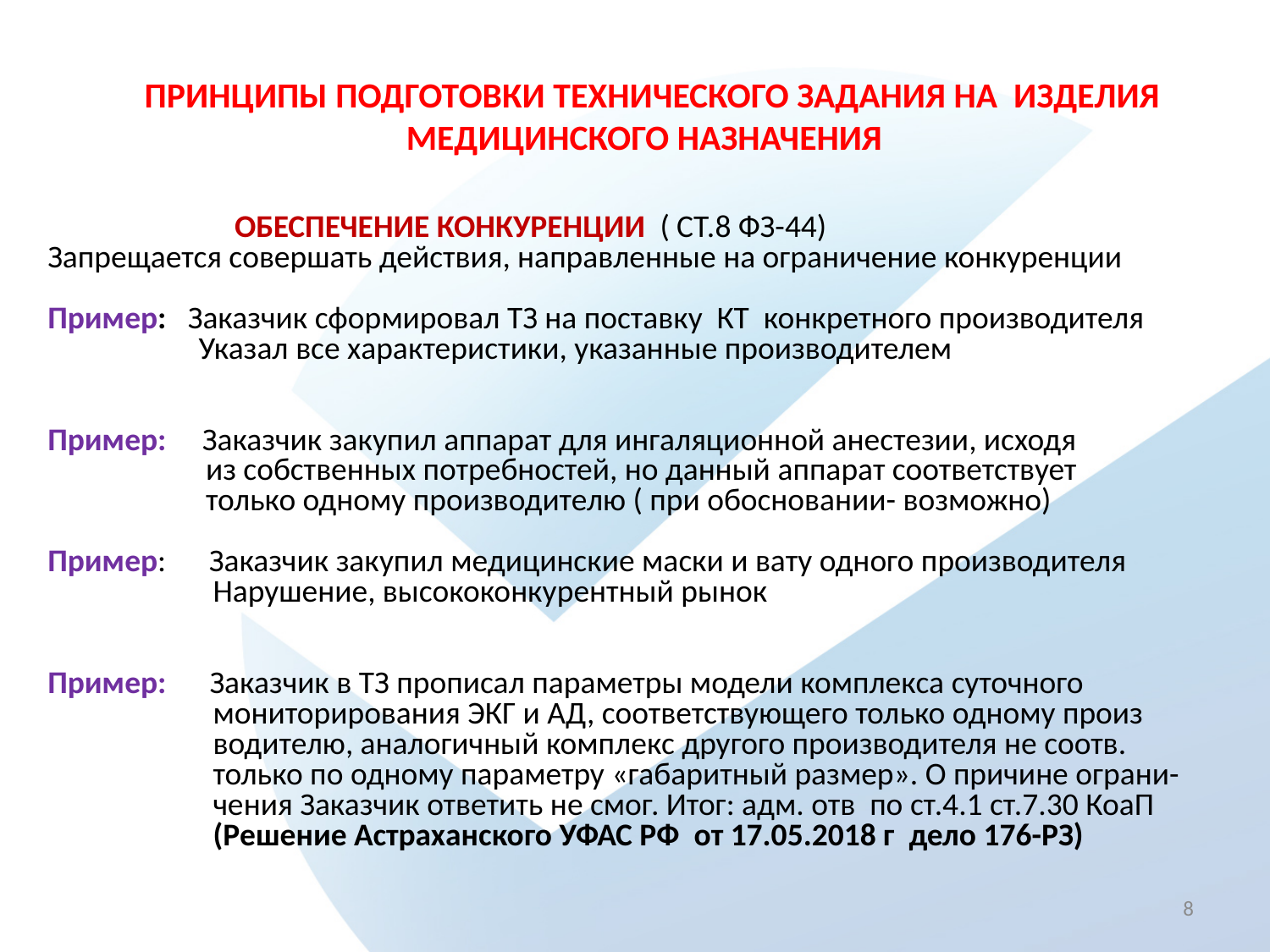

# ПРИНЦИПЫ ПОДГОТОВКИ ТЕХНИЧЕСКОГО ЗАДАНИЯ НА  ИЗДЕЛИЯ МЕДИЦИНСКОГО НАЗНАЧЕНИЯ

                          ОБЕСПЕЧЕНИЕ КОНКУРЕНЦИИ  ( СТ.8 ФЗ-44)
Запрещается совершать действия, направленные на ограничение конкуренции

Пример:   Заказчик сформировал ТЗ на поставку  КТ  конкретного производителя
                     Указал все характеристики, указанные производителем

Пример:     Заказчик закупил аппарат для ингаляционной анестезии, исходя
                      из собственных потребностей, но данный аппарат соответствует
                      только одному производителю ( при обосновании- возможно)

Пример:      Заказчик закупил медицинские маски и вату одного производителя
                       Нарушение, высококонкурентный рынок

Пример:      Заказчик в ТЗ прописал параметры модели комплекса суточного
                       мониторирования ЭКГ и АД, соответствующего только одному произ
                       водителю, аналогичный комплекс другого производителя не соотв.
                       только по одному параметру «габаритный размер». О причине ограни-
                       чения Заказчик ответить не смог. Итог: адм. отв  по ст.4.1 ст.7.30 КоаП
                       (Решение Астраханского УФАС РФ  от 17.05.2018 г  дело 176-РЗ)

8